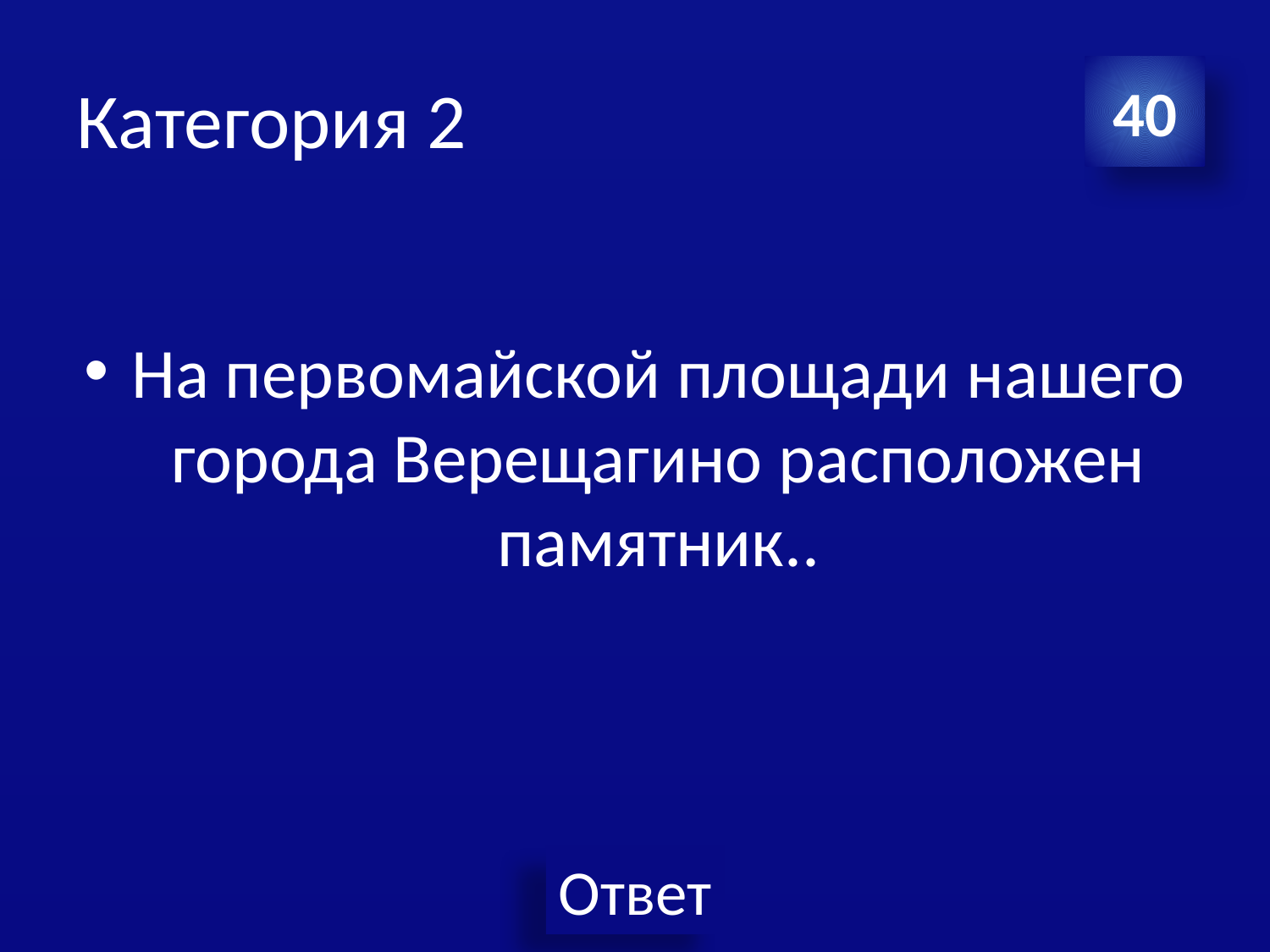

# Категория 2
40

На первомайской площади нашего города Верещагино расположен памятник..